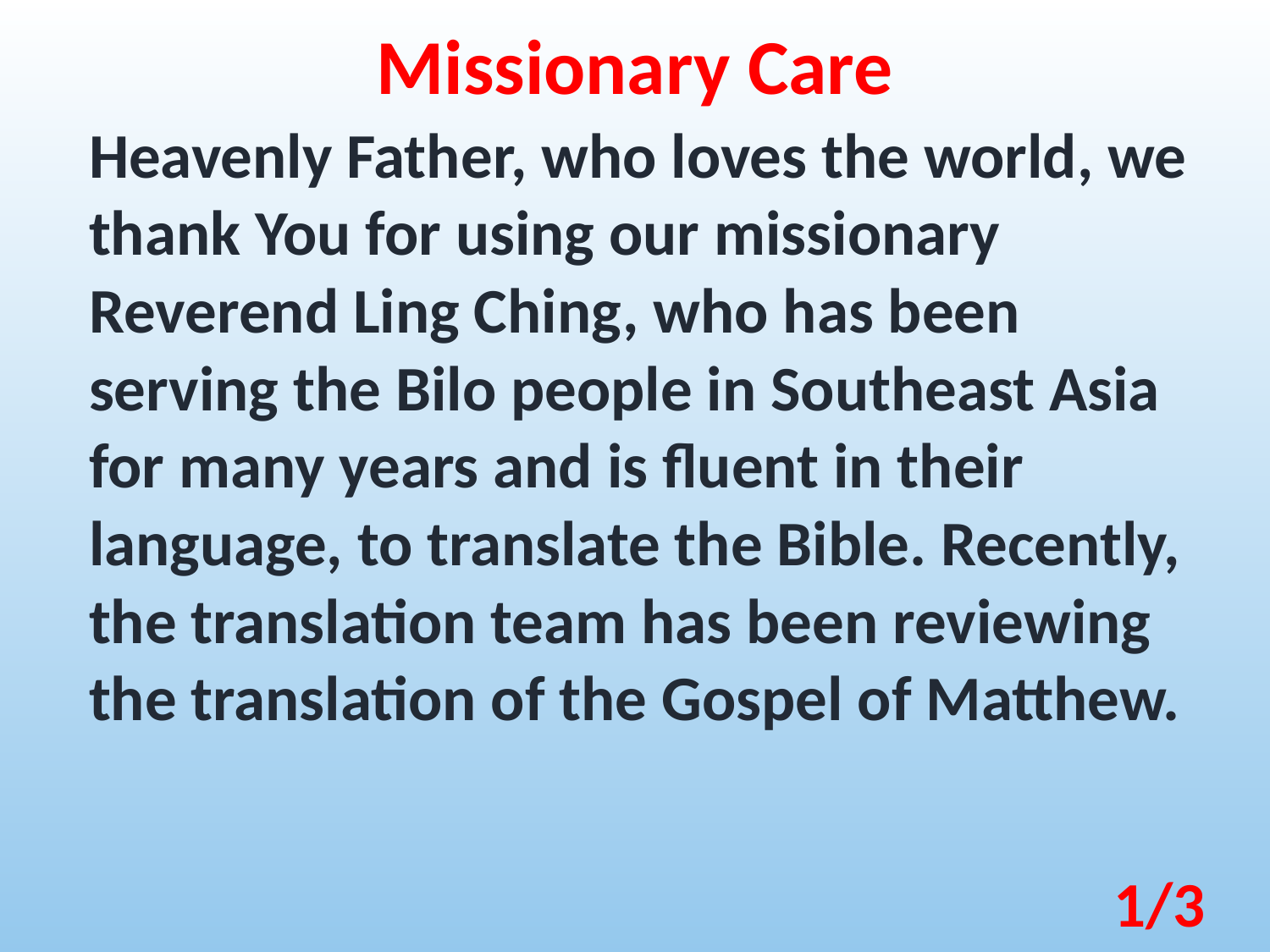

Missionary Care
Heavenly Father, who loves the world, we thank You for using our missionary Reverend Ling Ching, who has been serving the Bilo people in Southeast Asia for many years and is fluent in their language, to translate the Bible. Recently, the translation team has been reviewing the translation of the Gospel of Matthew.
1/3